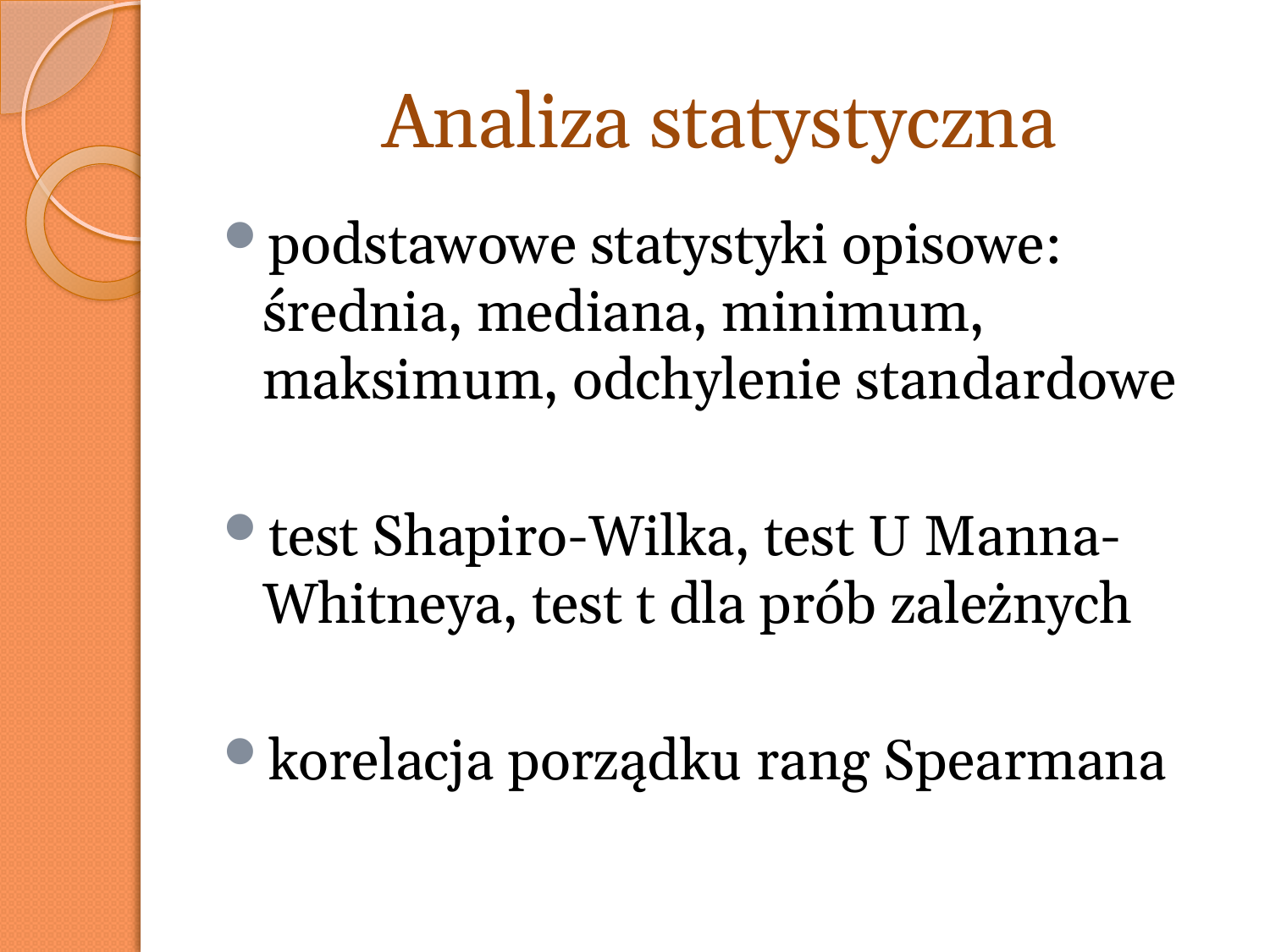

# Analiza statystyczna
podstawowe statystyki opisowe: średnia, mediana, minimum, maksimum, odchylenie standardowe

test Shapiro-Wilka, test U Manna-Whitneya, test t dla prób zależnych

korelacja porządku rang Spearmana